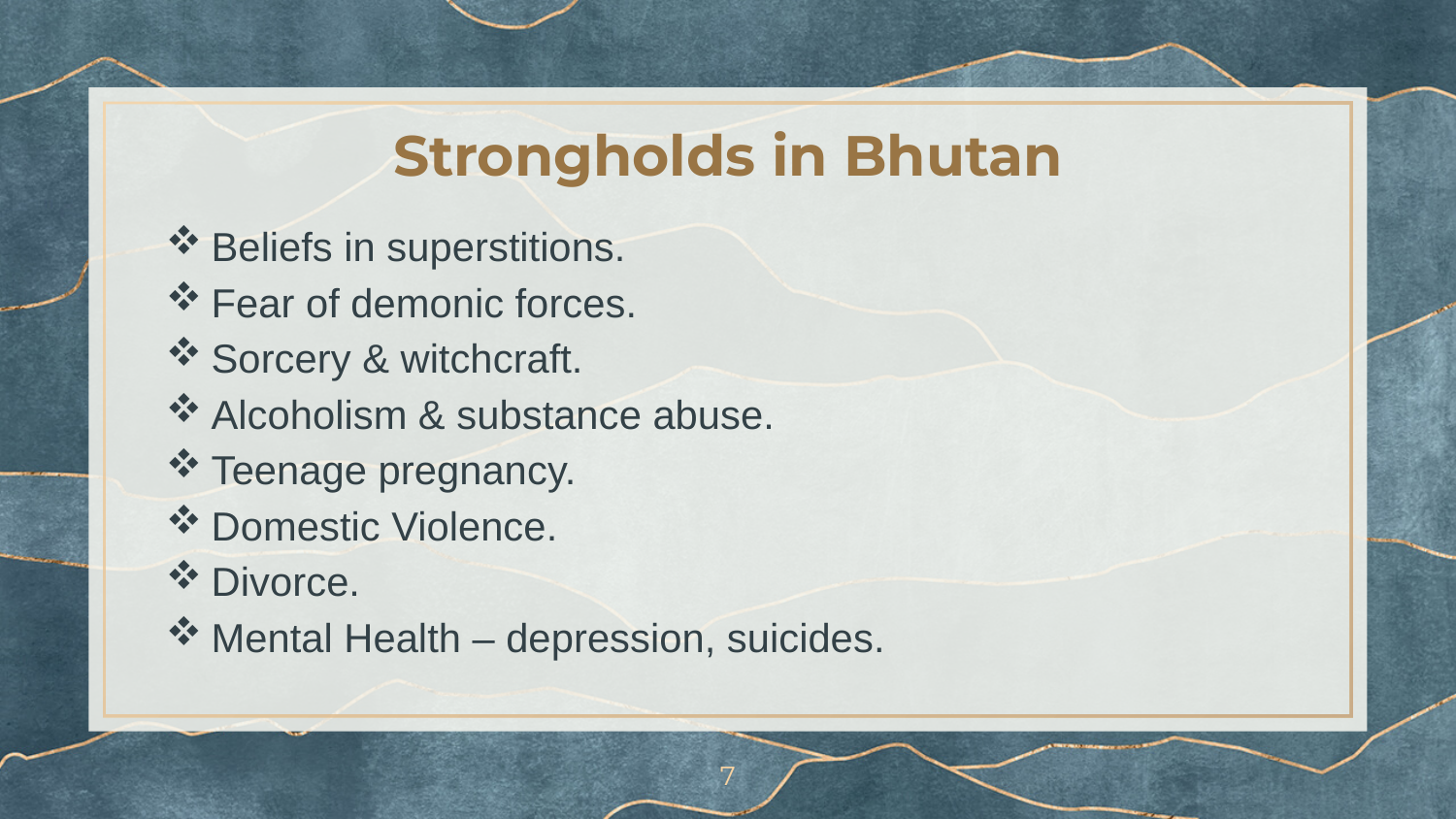

# Strongholds in Bhutan
Beliefs in superstitions.
Fear of demonic forces.
Sorcery & witchcraft.
Alcoholism & substance abuse.
Teenage pregnancy.
Domestic Violence.
Divorce.
Mental Health – depression, suicides.
7